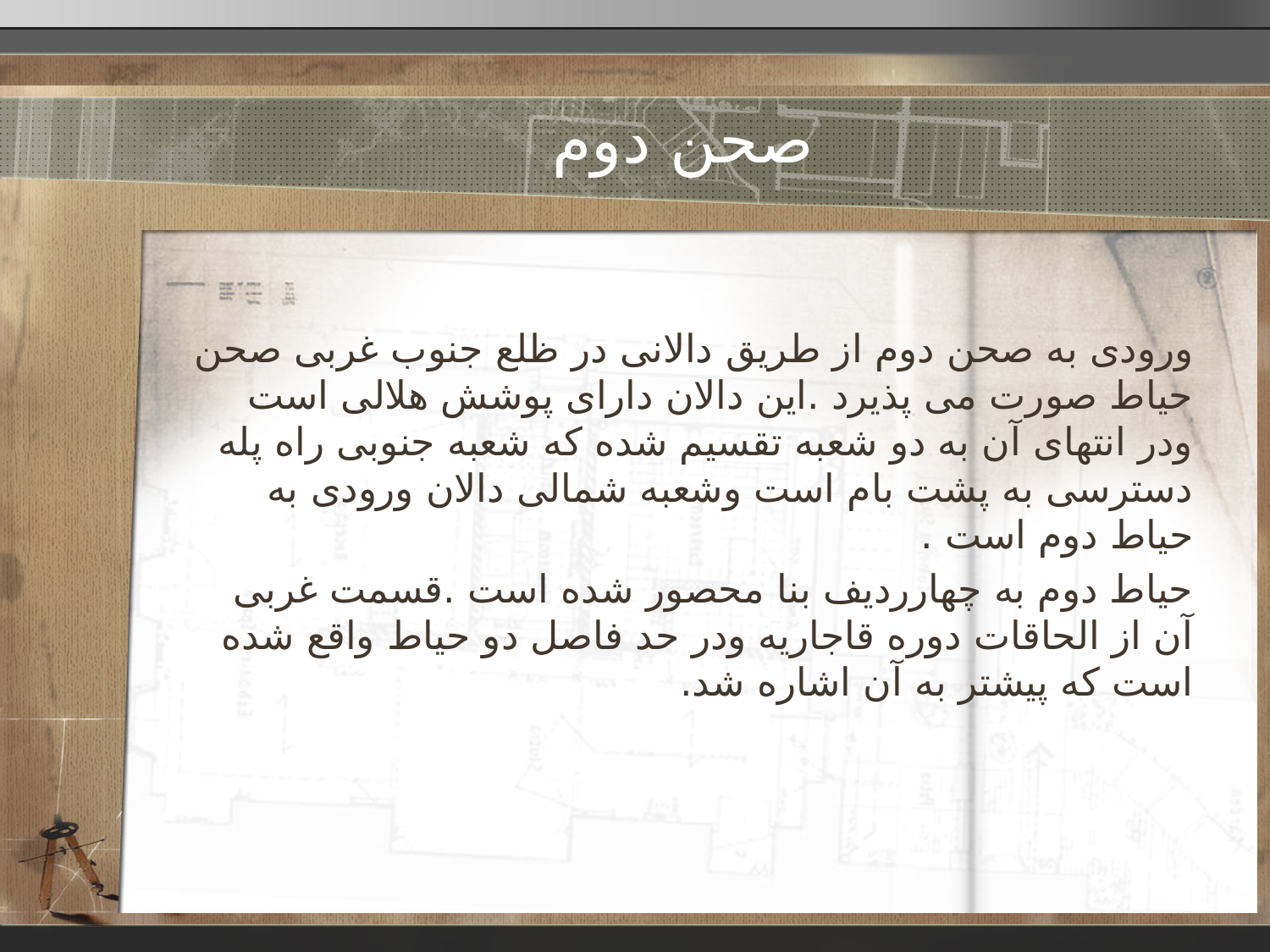

# صحن دوم
ورودی به صحن دوم از طریق دالانی در ظلع جنوب غربی صحن حیاط صورت می پذیرد .این دالان دارای پوشش هلالی است ودر انتهای آن به دو شعبه تقسیم شده که شعبه جنوبی راه پله دسترسی به پشت بام است وشعبه شمالی دالان ورودی به حیاط دوم است .
حیاط دوم به چهارردیف بنا محصور شده است .قسمت غربی آن از الحاقات دوره قاجاریه ودر حد فاصل دو حیاط واقع شده است که پیشتر به آن اشاره شد.